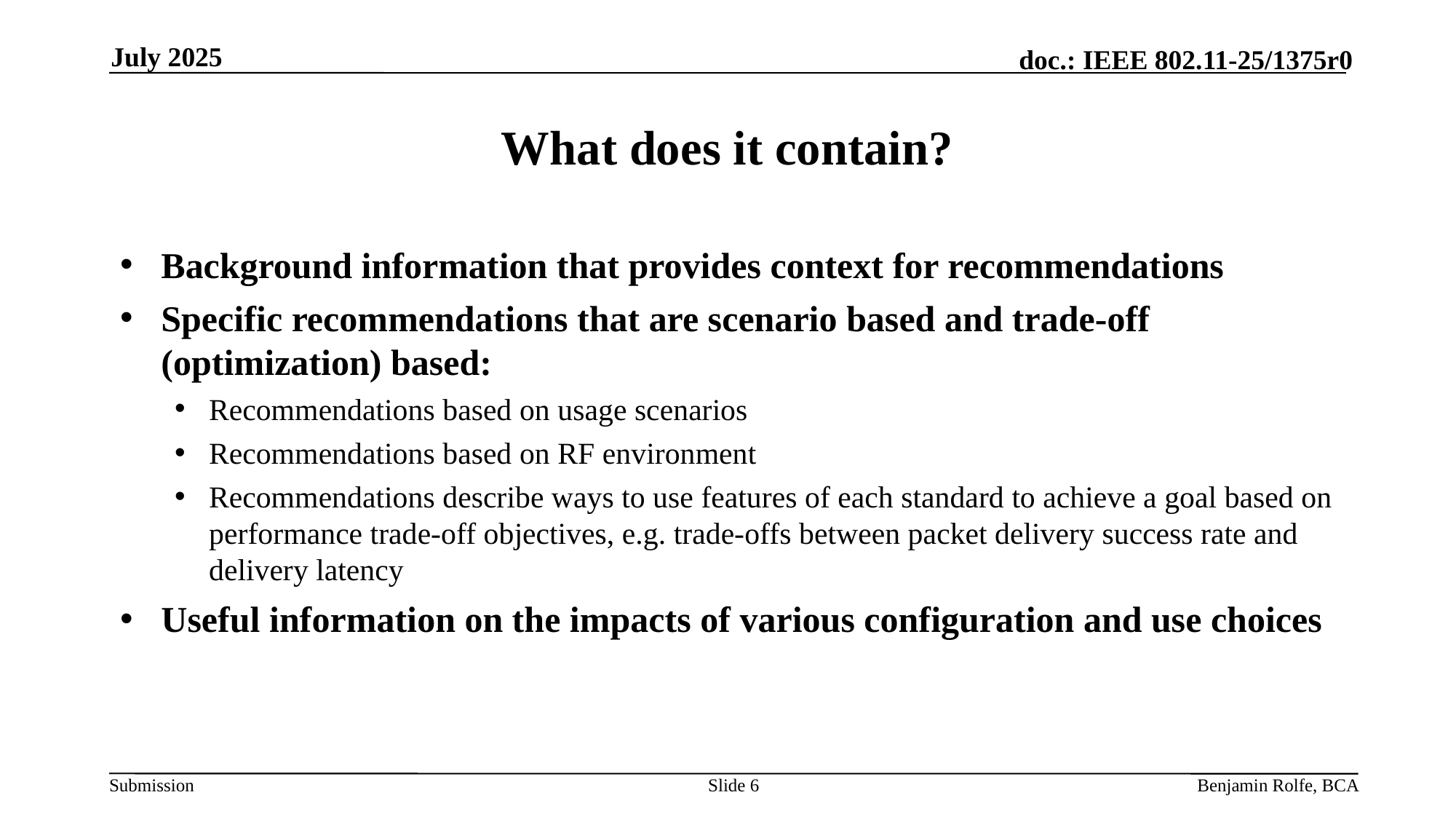

July 2025
# What does it contain?
Background information that provides context for recommendations
Specific recommendations that are scenario based and trade-off (optimization) based:
Recommendations based on usage scenarios
Recommendations based on RF environment
Recommendations describe ways to use features of each standard to achieve a goal based on performance trade-off objectives, e.g. trade-offs between packet delivery success rate and delivery latency
Useful information on the impacts of various configuration and use choices

Slide 6
Benjamin Rolfe, BCA